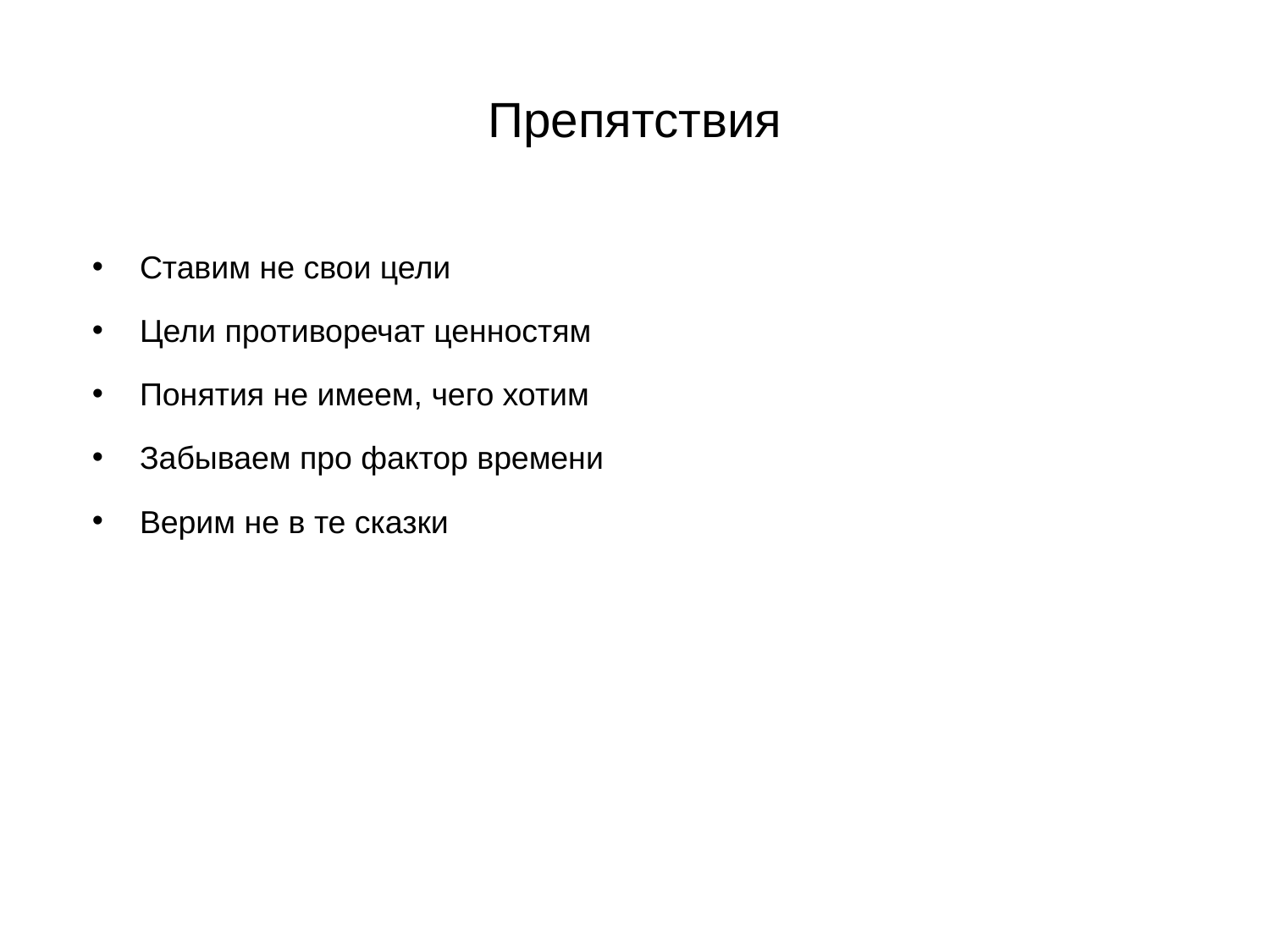

# Препятствия
Ставим не свои цели
Цели противоречат ценностям
Понятия не имеем, чего хотим
Забываем про фактор времени
Верим не в те сказки